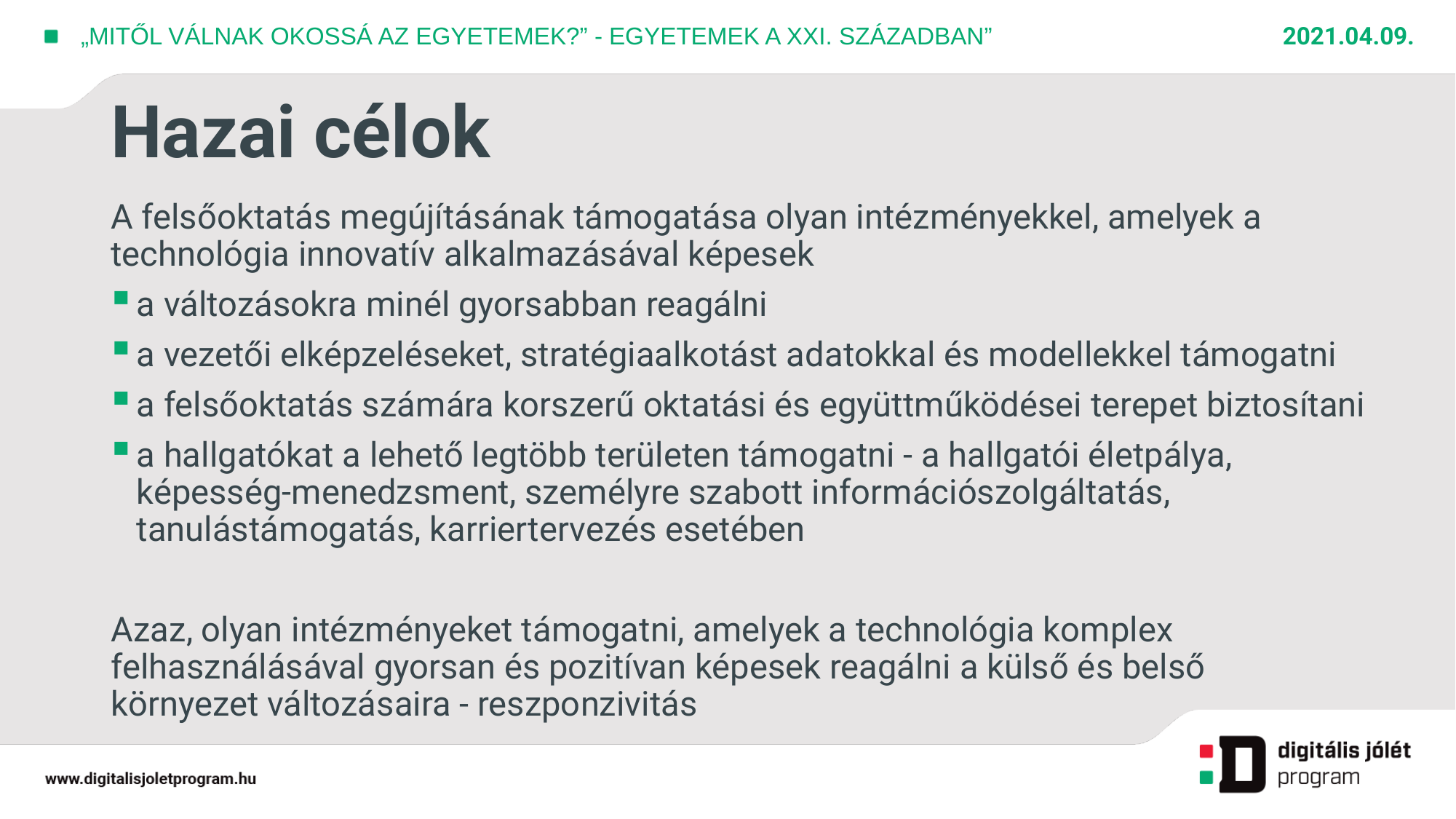

2021.04.09.
„Mitől válnak okossá az egyetemek?” - Egyetemek a XXI. században”
# Hazai célok
A felsőoktatás megújításának támogatása olyan intézményekkel, amelyek a technológia innovatív alkalmazásával képesek
a változásokra minél gyorsabban reagálni
a vezetői elképzeléseket, stratégiaalkotást adatokkal és modellekkel támogatni
a felsőoktatás számára korszerű oktatási és együttműködései terepet biztosítani
a hallgatókat a lehető legtöbb területen támogatni - a hallgatói életpálya, képesség-menedzsment, személyre szabott információszolgáltatás, tanulástámogatás, karriertervezés esetében

Azaz, olyan intézményeket támogatni, amelyek a technológia komplex felhasználásával gyorsan és pozitívan képesek reagálni a külső és belső környezet változásaira - reszponzivitás